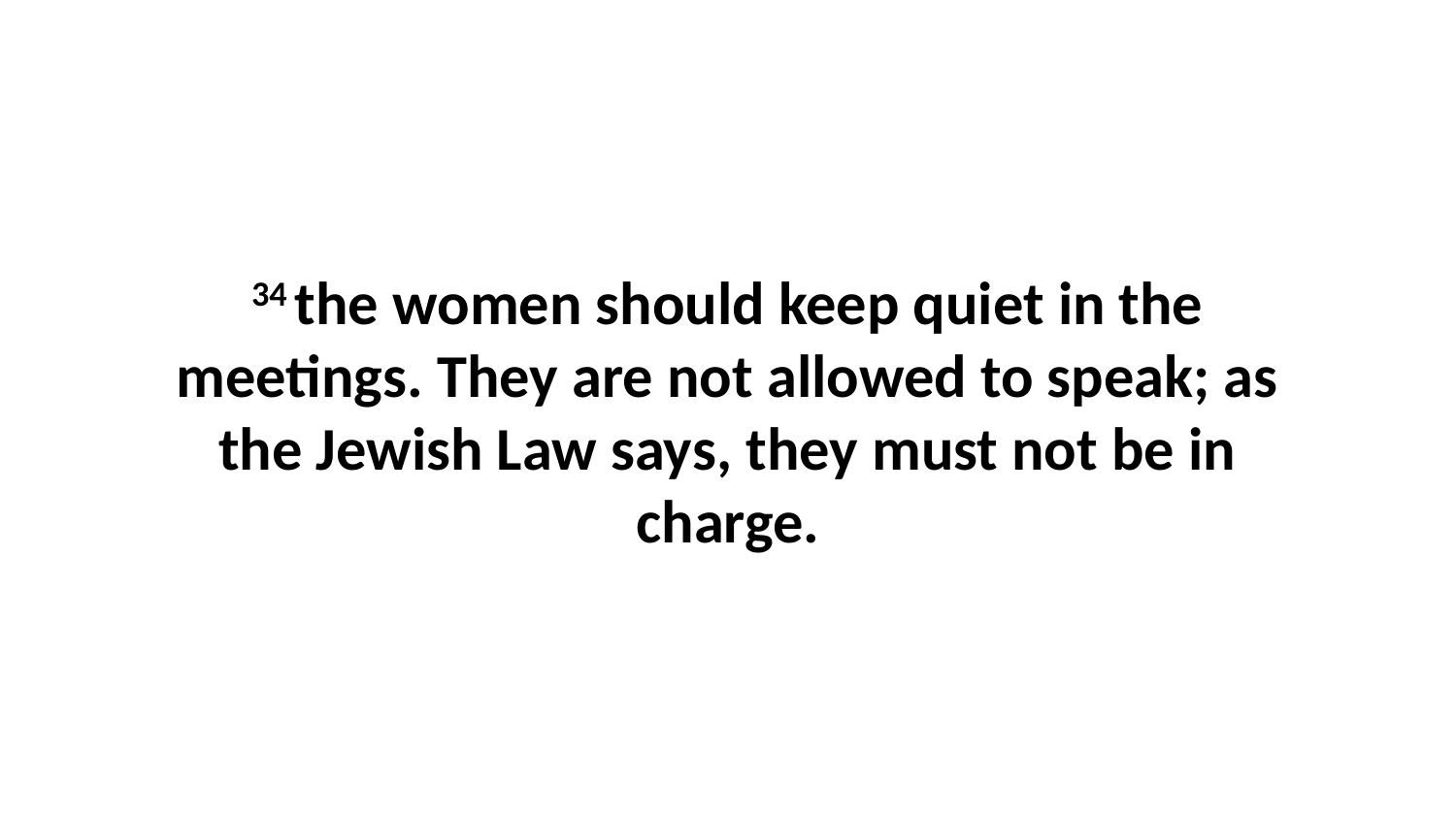

34 the women should keep quiet in the meetings. They are not allowed to speak; as the Jewish Law says, they must not be in charge.